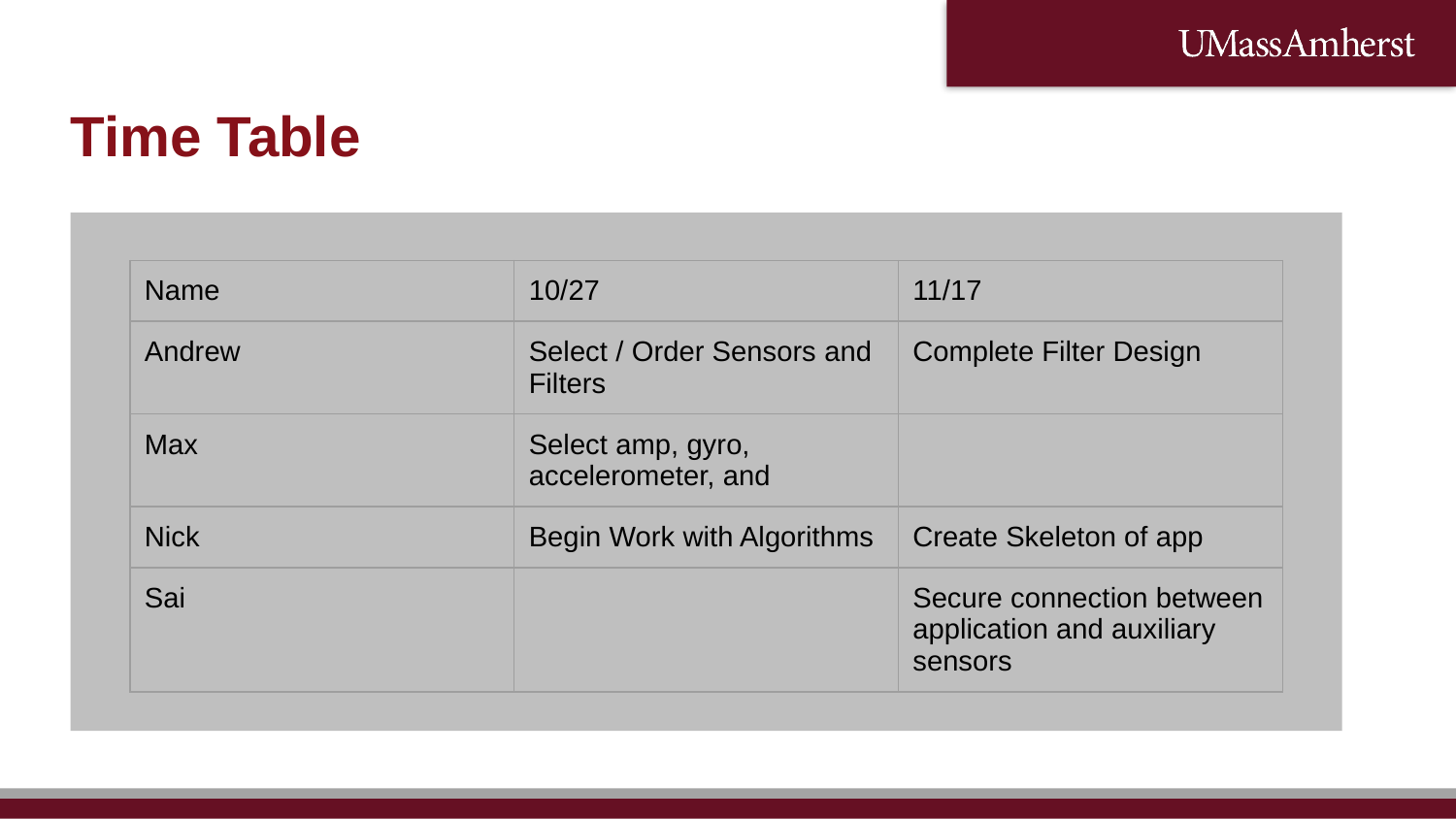

# Time Table

| Name | 10/27 | 11/17 |
| --- | --- | --- |
| Andrew | Select / Order Sensors and Filters | Complete Filter Design |
| Max | Select amp, gyro, accelerometer, and |  |
| Nick | Begin Work with Algorithms | Create Skeleton of app |
| Sai |  | Secure connection between application and auxiliary sensors |